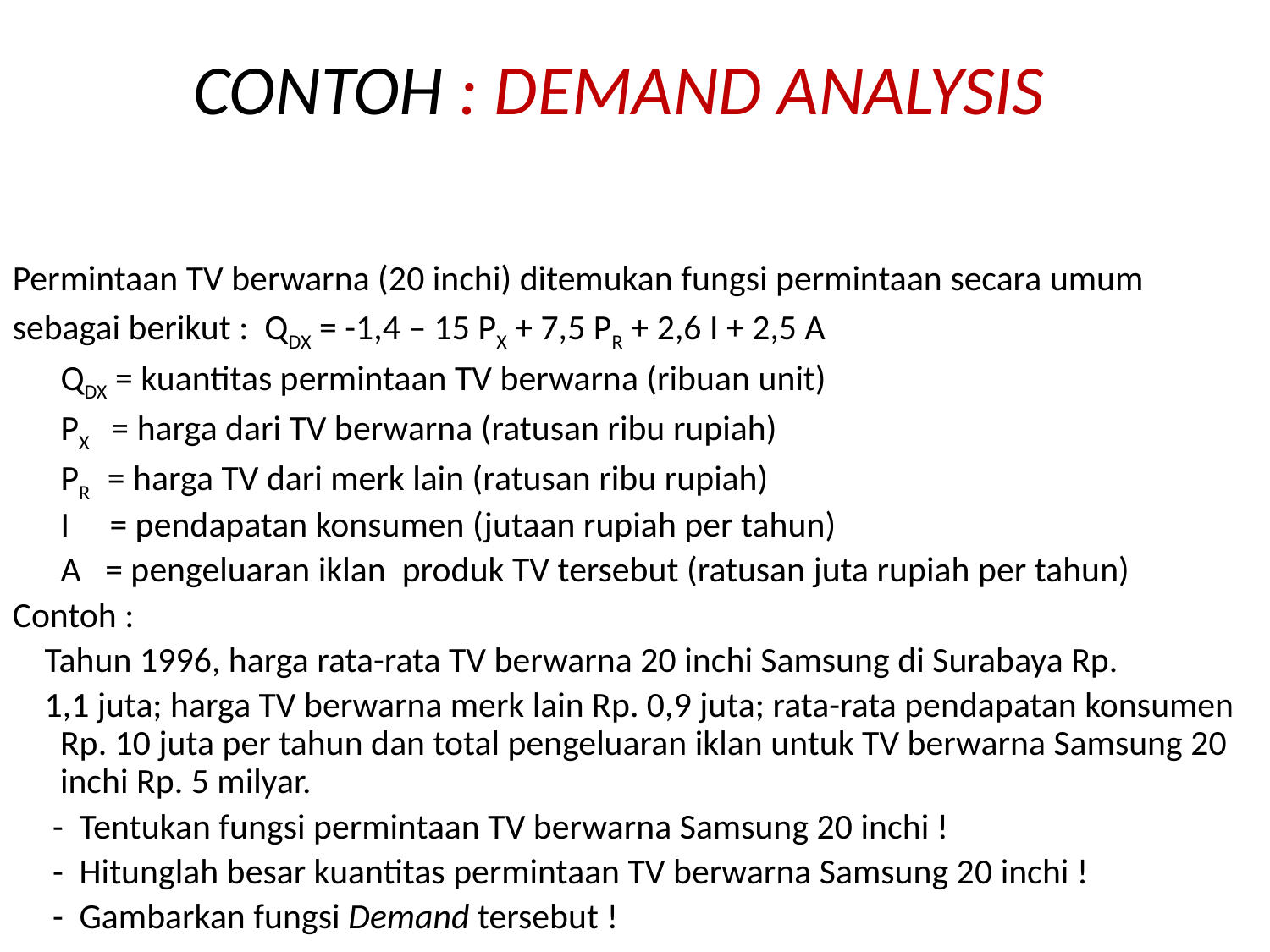

CONTOH : DEMAND ANALYSIS
Permintaan TV berwarna (20 inchi) ditemukan fungsi permintaan secara umum
sebagai berikut :  QDX = -1,4 – 15 PX + 7,5 PR + 2,6 I + 2,5 A
      QDX = kuantitas permintaan TV berwarna (ribuan unit)
      PX    = harga dari TV berwarna (ratusan ribu rupiah)
      PR   = harga TV dari merk lain (ratusan ribu rupiah)
      I     = pendapatan konsumen (jutaan rupiah per tahun)
      A   = pengeluaran iklan  produk TV tersebut (ratusan juta rupiah per tahun)
Contoh :
    Tahun 1996, harga rata-rata TV berwarna 20 inchi Samsung di Surabaya Rp.
    1,1 juta; harga TV berwarna merk lain Rp. 0,9 juta; rata-rata pendapatan konsumen Rp. 10 juta per tahun dan total pengeluaran iklan untuk TV berwarna Samsung 20 inchi Rp. 5 milyar.
     -  Tentukan fungsi permintaan TV berwarna Samsung 20 inchi !
     -  Hitunglah besar kuantitas permintaan TV berwarna Samsung 20 inchi !
     -  Gambarkan fungsi Demand tersebut !